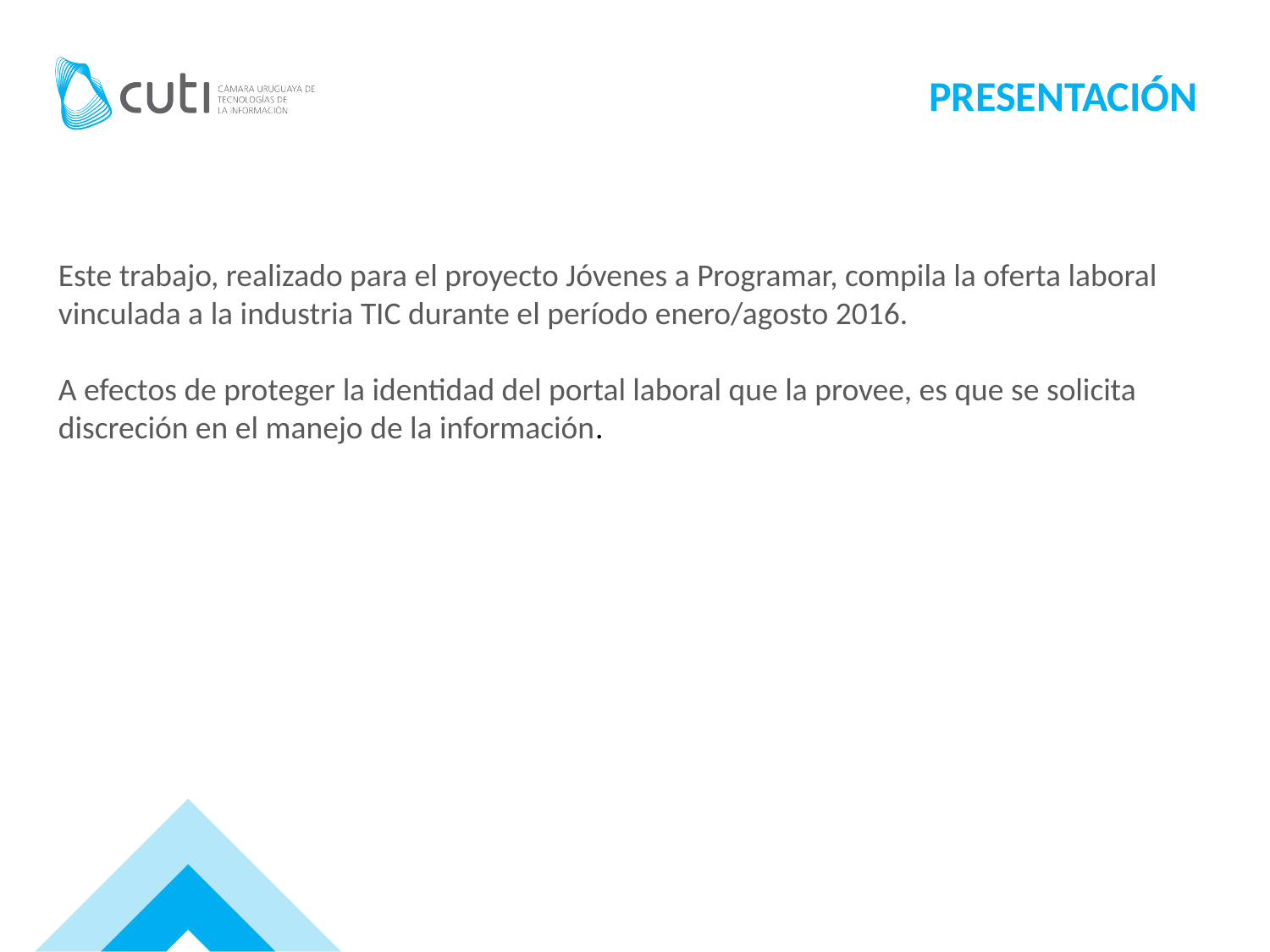

# PRESENTACIÓN
Este trabajo, realizado para el proyecto Jóvenes a Programar, compila la oferta laboral vinculada a la industria TIC durante el período enero/agosto 2016.

A efectos de proteger la identidad del portal laboral que la provee, es que se solicita discreción en el manejo de la información.